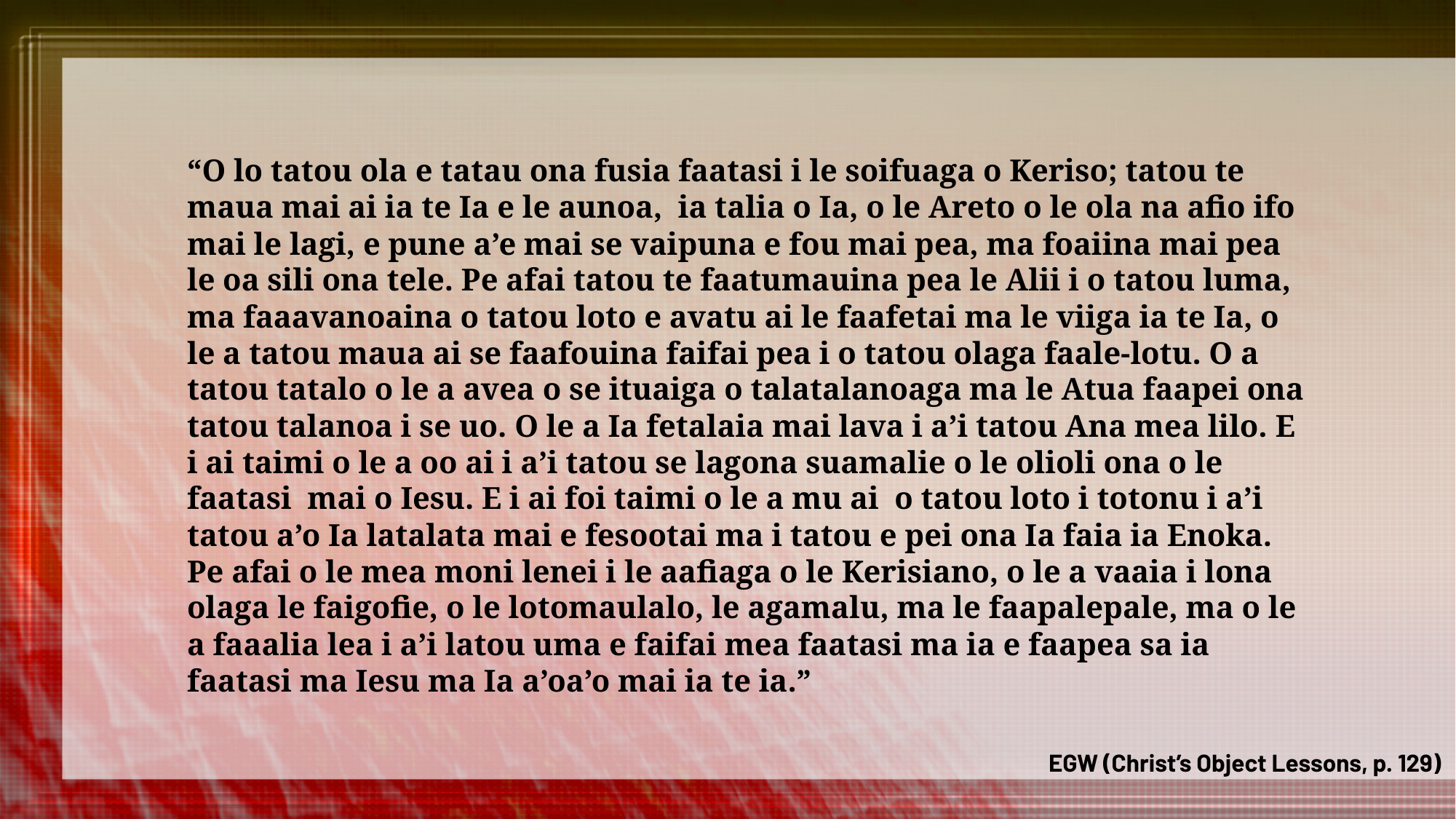

“O lo tatou ola e tatau ona fusia faatasi i le soifuaga o Keriso; tatou te maua mai ai ia te Ia e le aunoa,  ia talia o Ia, o le Areto o le ola na afio ifo mai le lagi, e pune a’e mai se vaipuna e fou mai pea, ma foaiina mai pea le oa sili ona tele. Pe afai tatou te faatumauina pea le Alii i o tatou luma, ma faaavanoaina o tatou loto e avatu ai le faafetai ma le viiga ia te Ia, o le a tatou maua ai se faafouina faifai pea i o tatou olaga faale-lotu. O a tatou tatalo o le a avea o se ituaiga o talatalanoaga ma le Atua faapei ona tatou talanoa i se uo. O le a Ia fetalaia mai lava i a’i tatou Ana mea lilo. E  i ai taimi o le a oo ai i a’i tatou se lagona suamalie o le olioli ona o le faatasi  mai o Iesu. E i ai foi taimi o le a mu ai  o tatou loto i totonu i a’i tatou a’o Ia latalata mai e fesootai ma i tatou e pei ona Ia faia ia Enoka. Pe afai o le mea moni lenei i le aafiaga o le Kerisiano, o le a vaaia i lona olaga le faigofie, o le lotomaulalo, le agamalu, ma le faapalepale, ma o le a faaalia lea i a’i latou uma e faifai mea faatasi ma ia e faapea sa ia faatasi ma Iesu ma Ia a’oa’o mai ia te ia.”
EGW (Christ’s Object Lessons, p. 129)